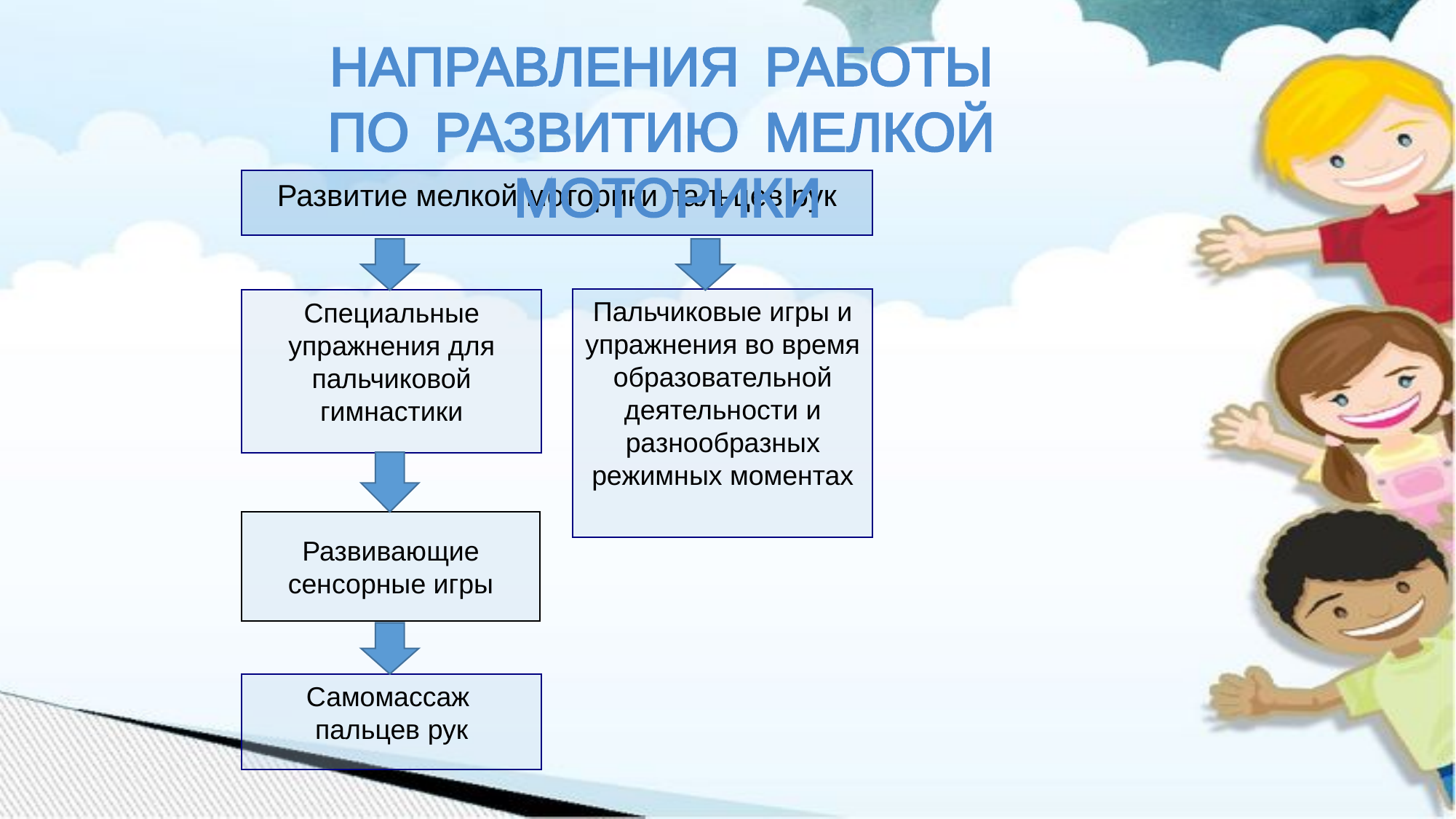

Направления  работы
По  развитию  мелкой  моторики

Развитие мелкой моторики пальцев рук

Пальчиковые игры и упражнения во время образовательной деятельности и разнообразных режимных моментах

Специальные упражнения для пальчиковой гимнастики

Развивающие сенсорные игры

Самомассаж
пальцев рук